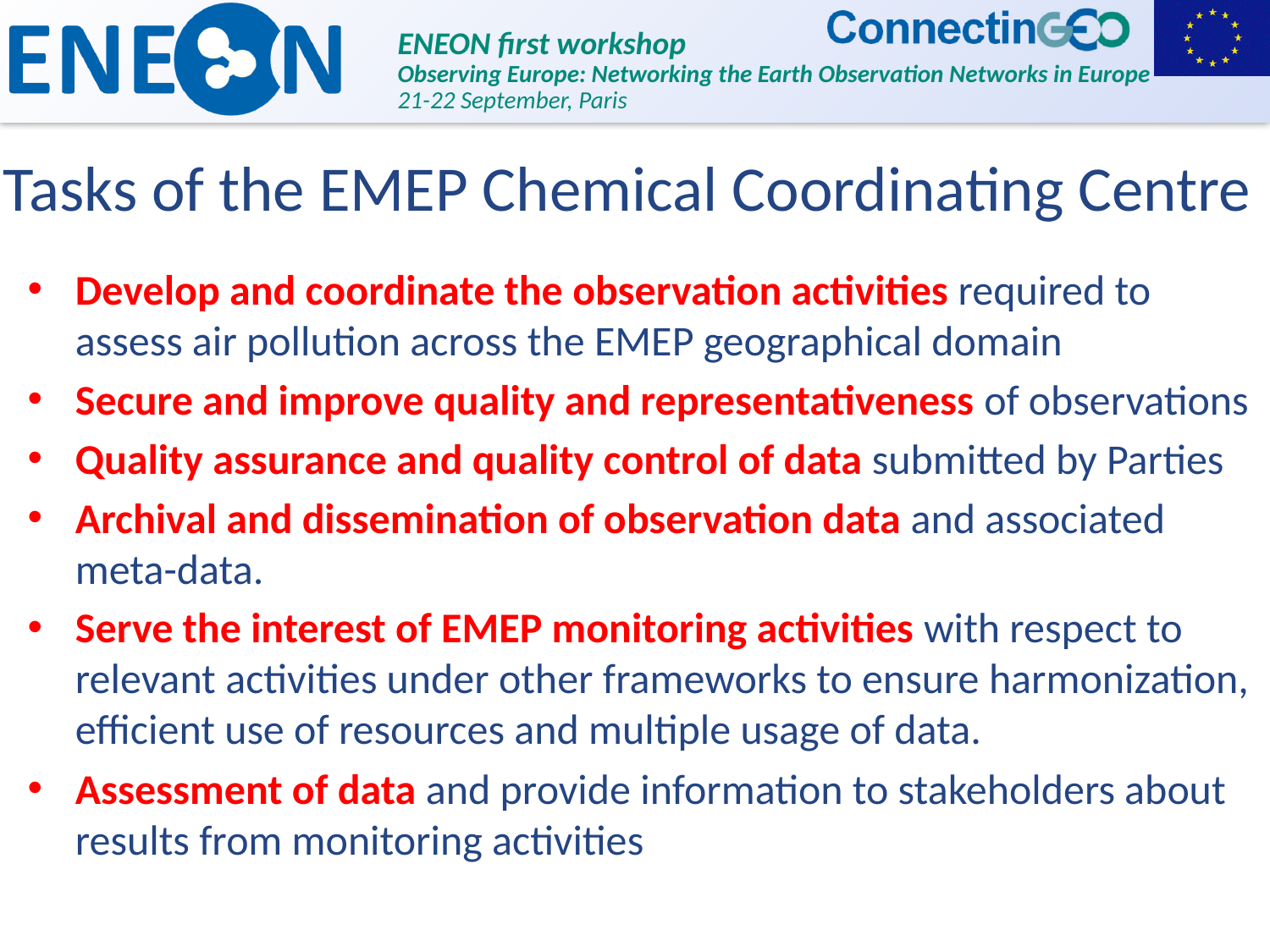

# Tasks of the EMEP Chemical Coordinating Centre
Develop and coordinate the observation activities required to assess air pollution across the EMEP geographical domain
Secure and improve quality and representativeness of observations
Quality assurance and quality control of data submitted by Parties
Archival and dissemination of observation data and associated meta-data.
Serve the interest of EMEP monitoring activities with respect to relevant activities under other frameworks to ensure harmonization, efficient use of resources and multiple usage of data.
Assessment of data and provide information to stakeholders about results from monitoring activities